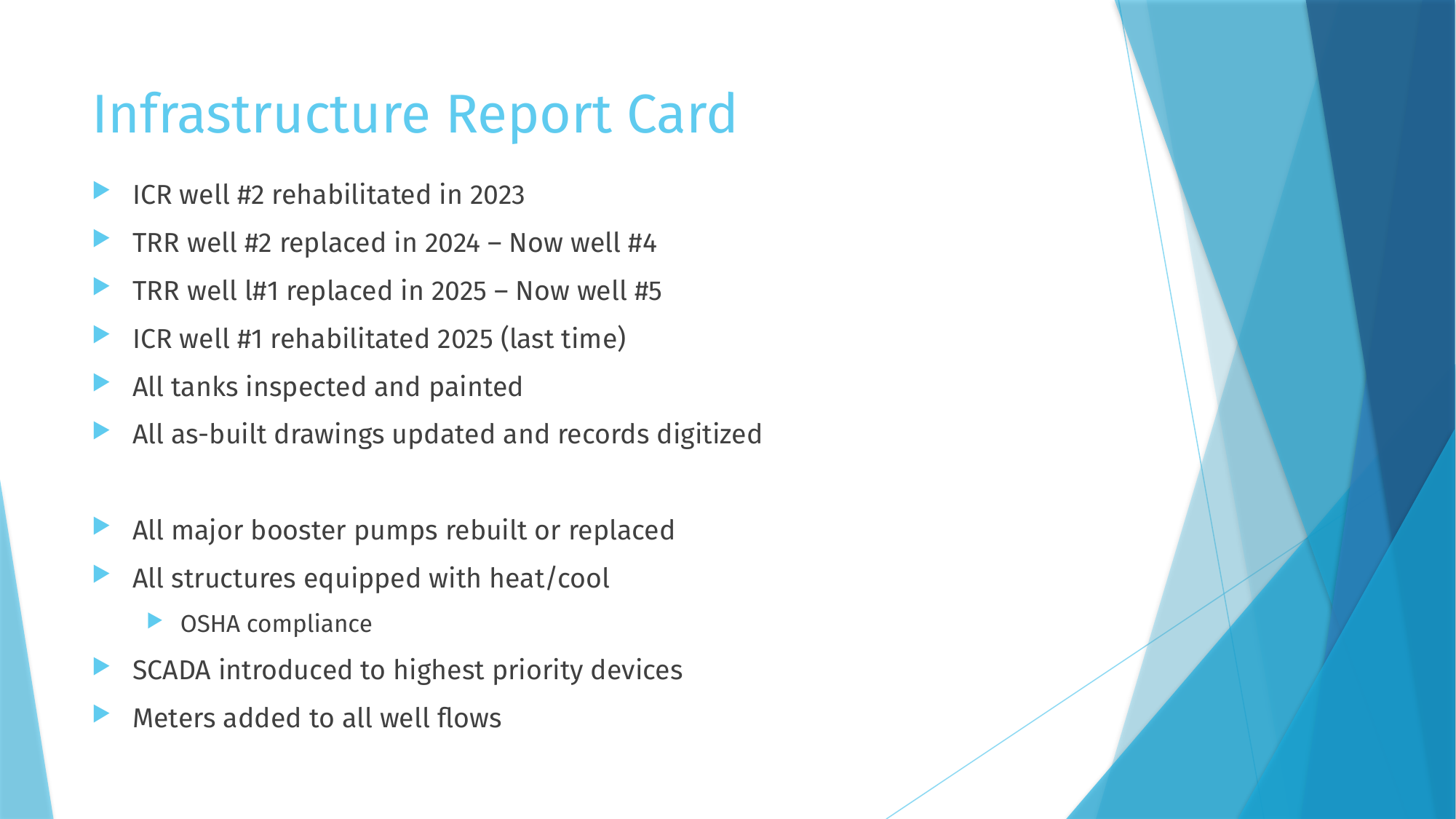

# Infrastructure Report Card
ICR well #2 rehabilitated in 2023
TRR well #2 replaced in 2024 – Now well #4
TRR well l#1 replaced in 2025 – Now well #5
ICR well #1 rehabilitated 2025 (last time)
All tanks inspected and painted
All as-built drawings updated and records digitized

All major booster pumps rebuilt or replaced
All structures equipped with heat/cool
OSHA compliance
SCADA introduced to highest priority devices
Meters added to all well flows